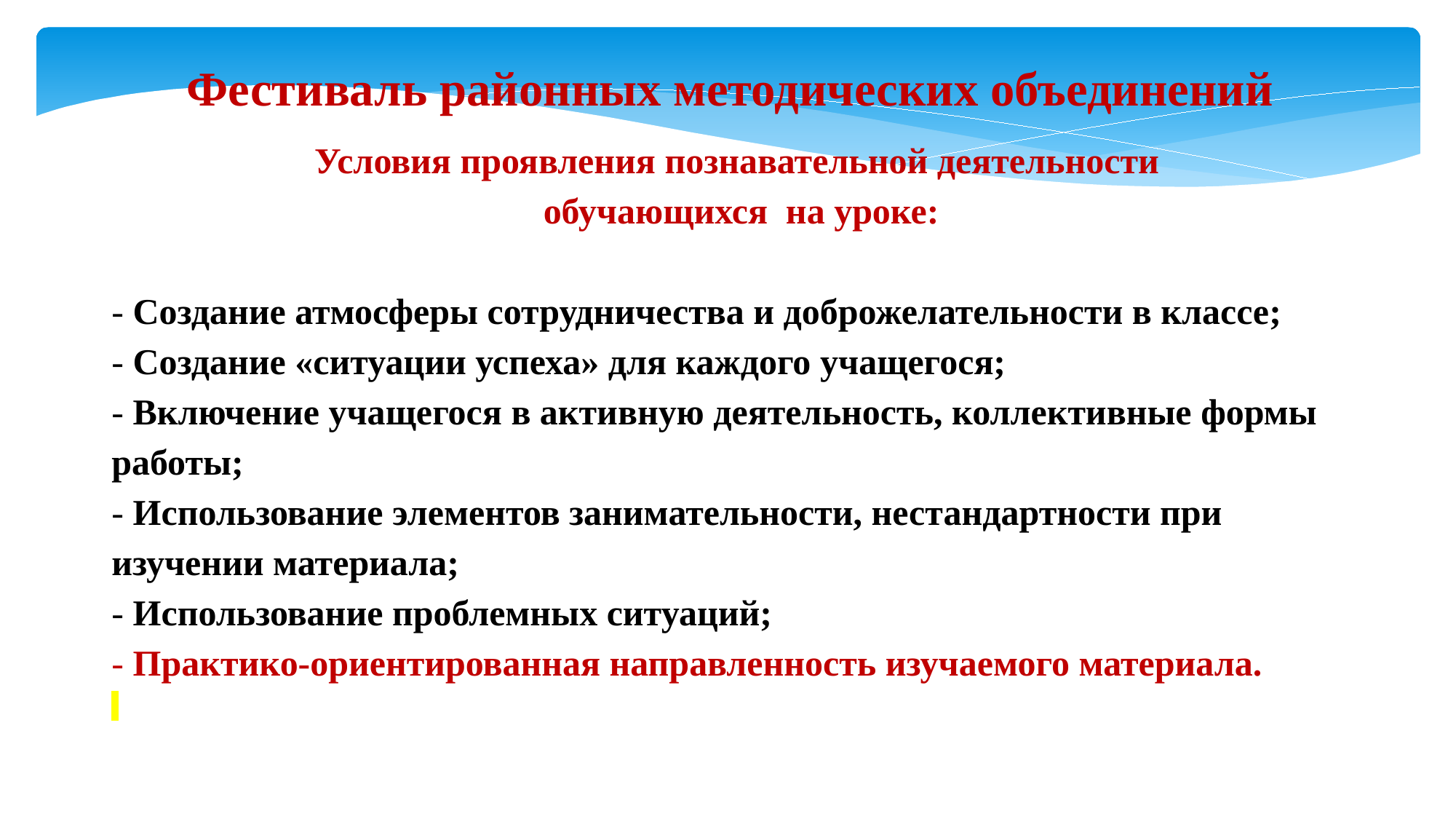

Фестиваль районных методических объединений
Условия проявления познавательной деятельности
 обучающихся  на уроке:

- Создание атмосферы сотрудничества и доброжелательности в классе;
- Создание «ситуации успеха» для каждого учащегося;
- Включение учащегося в активную деятельность, коллективные формы работы;
- Использование элементов занимательности, нестандартности при изучении материала;
- Использование проблемных ситуаций;
- Практико-ориентированная направленность изучаемого материала.